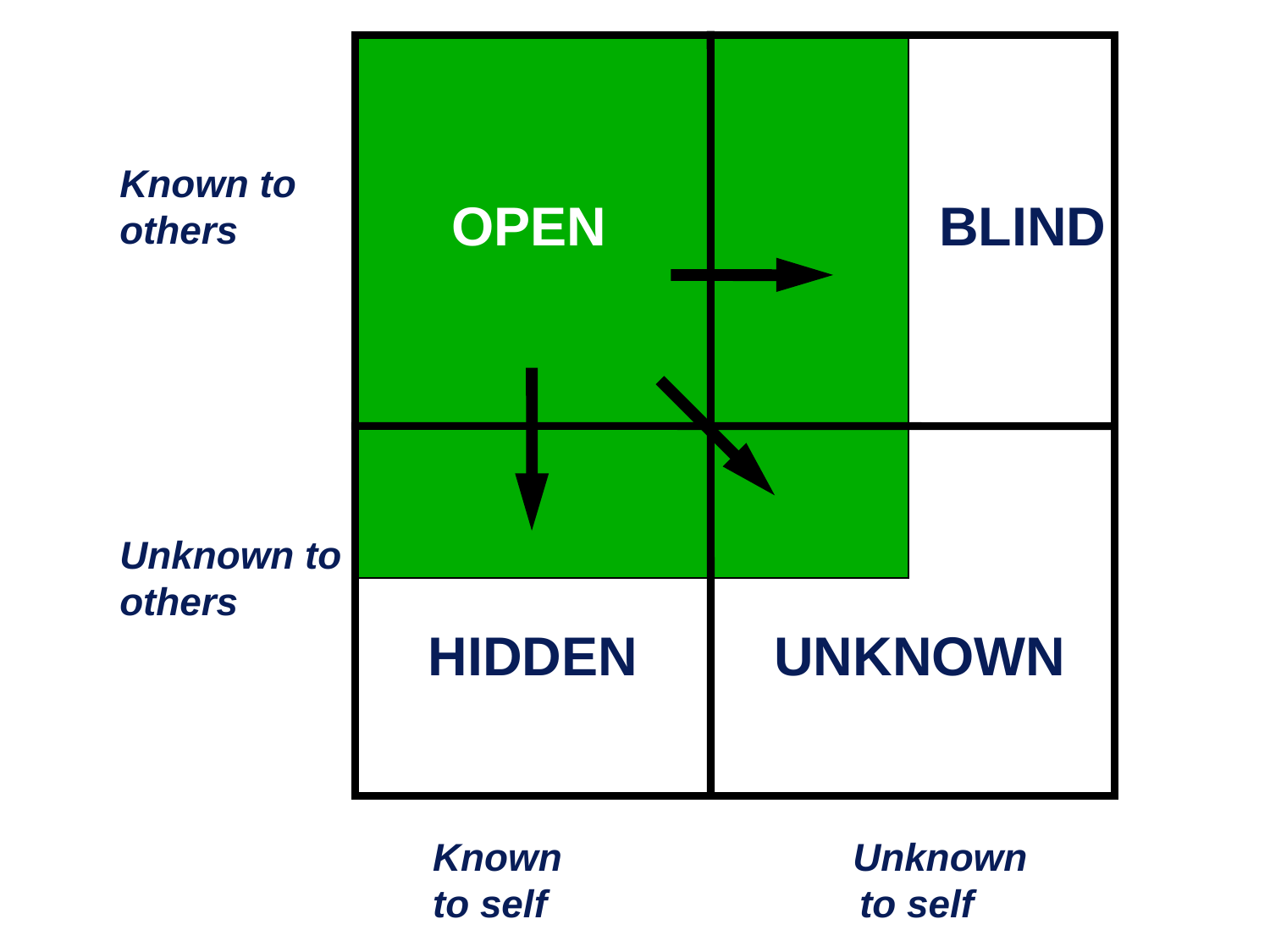

Known to
others
Unknown to
others
OPEN
                    BLIND

HIDDEN         UNKNOWN
Known                           Unknown
to self                             to self